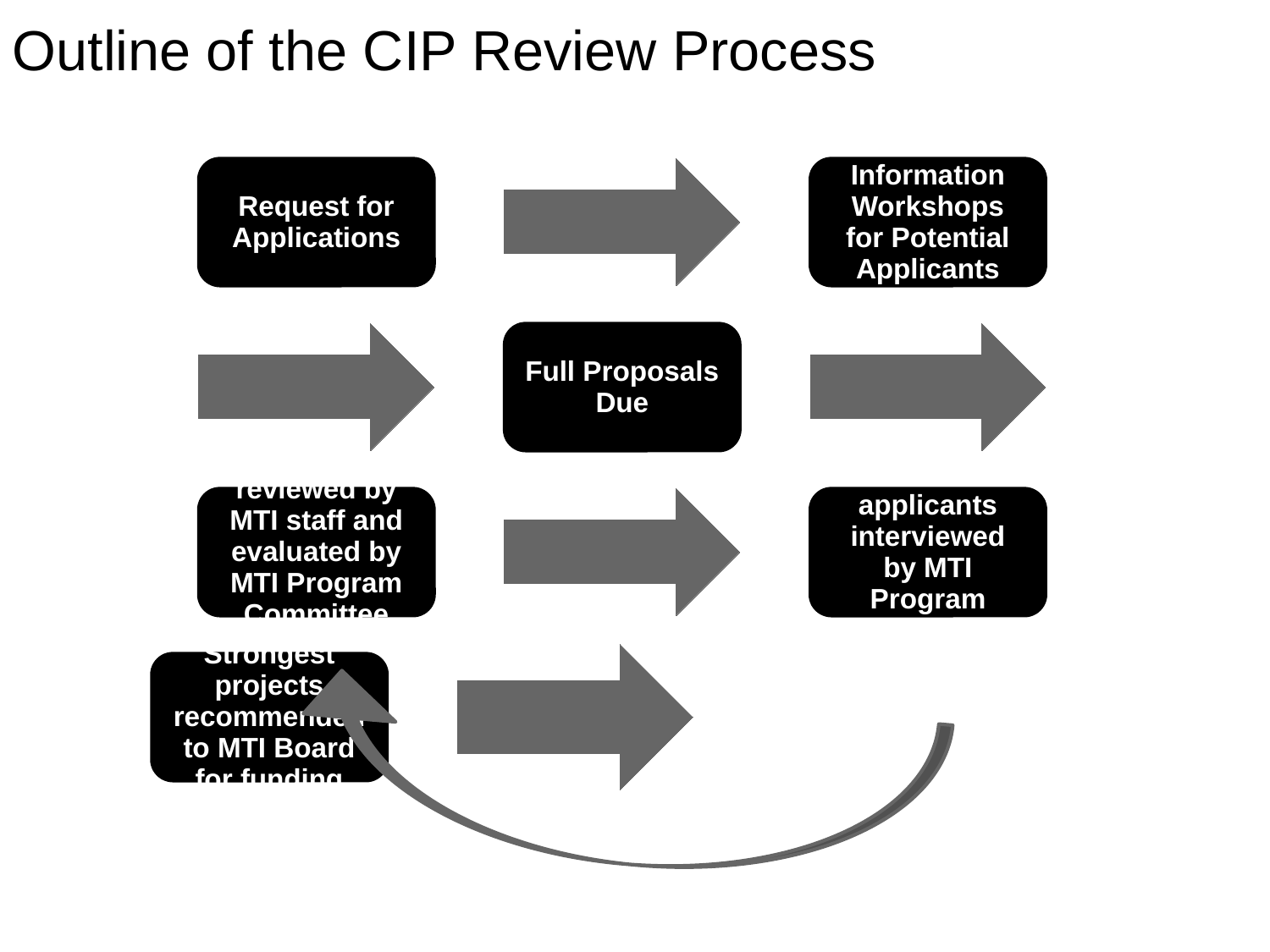

Outline of the CIP Review Process
Request for Applications
Information Workshops for Potential Applicants
Full Proposals Due
Full proposals reviewed by MTI staff and evaluated by MTI Program Committee plus experts
Strongest projects recommended to MTI Board for funding
Invited applicants interviewed by MTI Program Committee